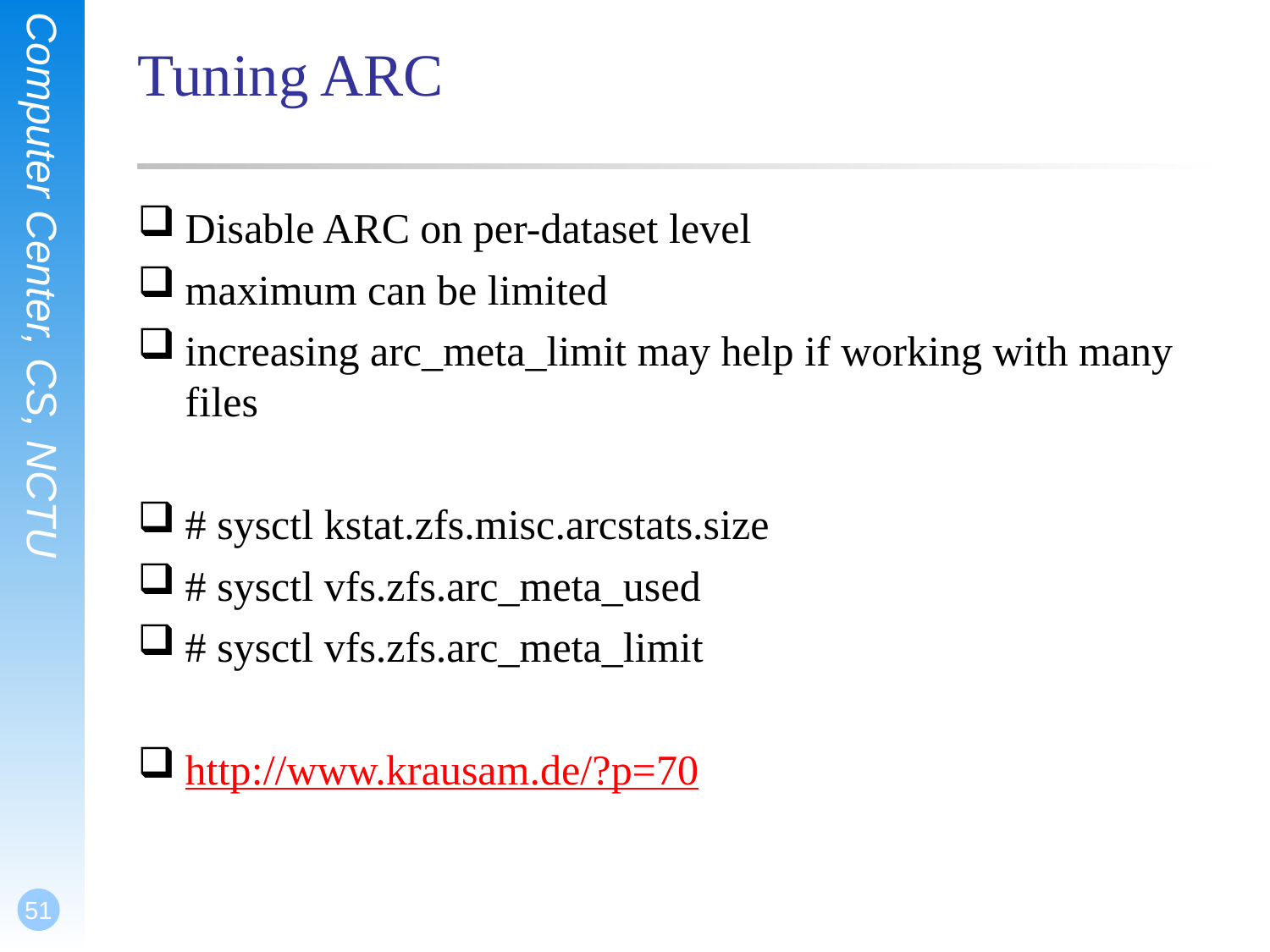

# Tuning ARC
Disable ARC on per-dataset level
maximum can be limited
increasing arc_meta_limit may help if working with many files

# sysctl kstat.zfs.misc.arcstats.size
# sysctl vfs.zfs.arc_meta_used
# sysctl vfs.zfs.arc_meta_limit

http://www.krausam.de/?p=70